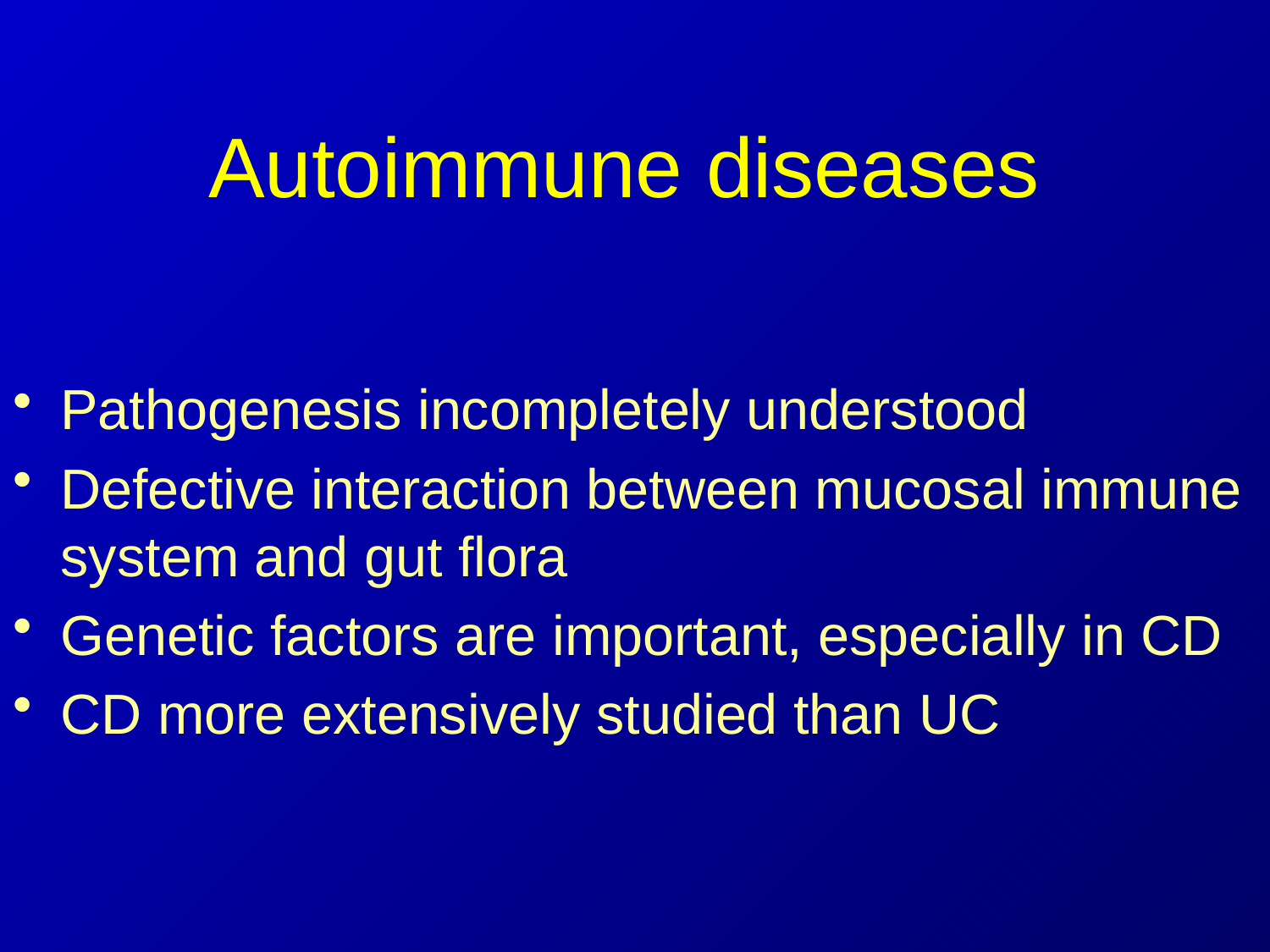

# Autoimmune diseases
Pathogenesis incompletely understood
Defective interaction between mucosal immune system and gut flora
Genetic factors are important, especially in CD
CD more extensively studied than UC